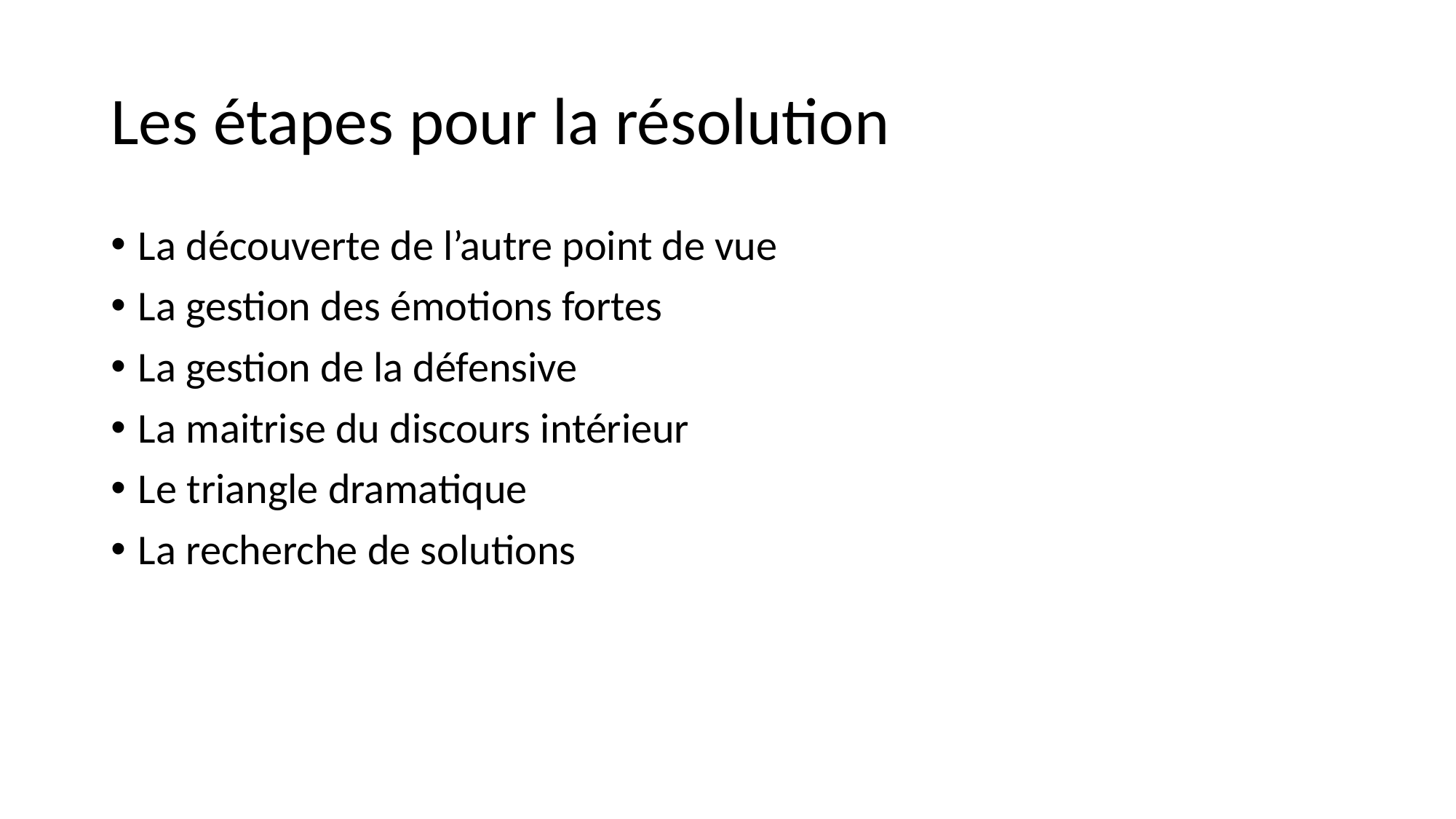

# Les étapes pour la résolution
La découverte de l’autre point de vue
La gestion des émotions fortes
La gestion de la défensive
La maitrise du discours intérieur
Le triangle dramatique
La recherche de solutions